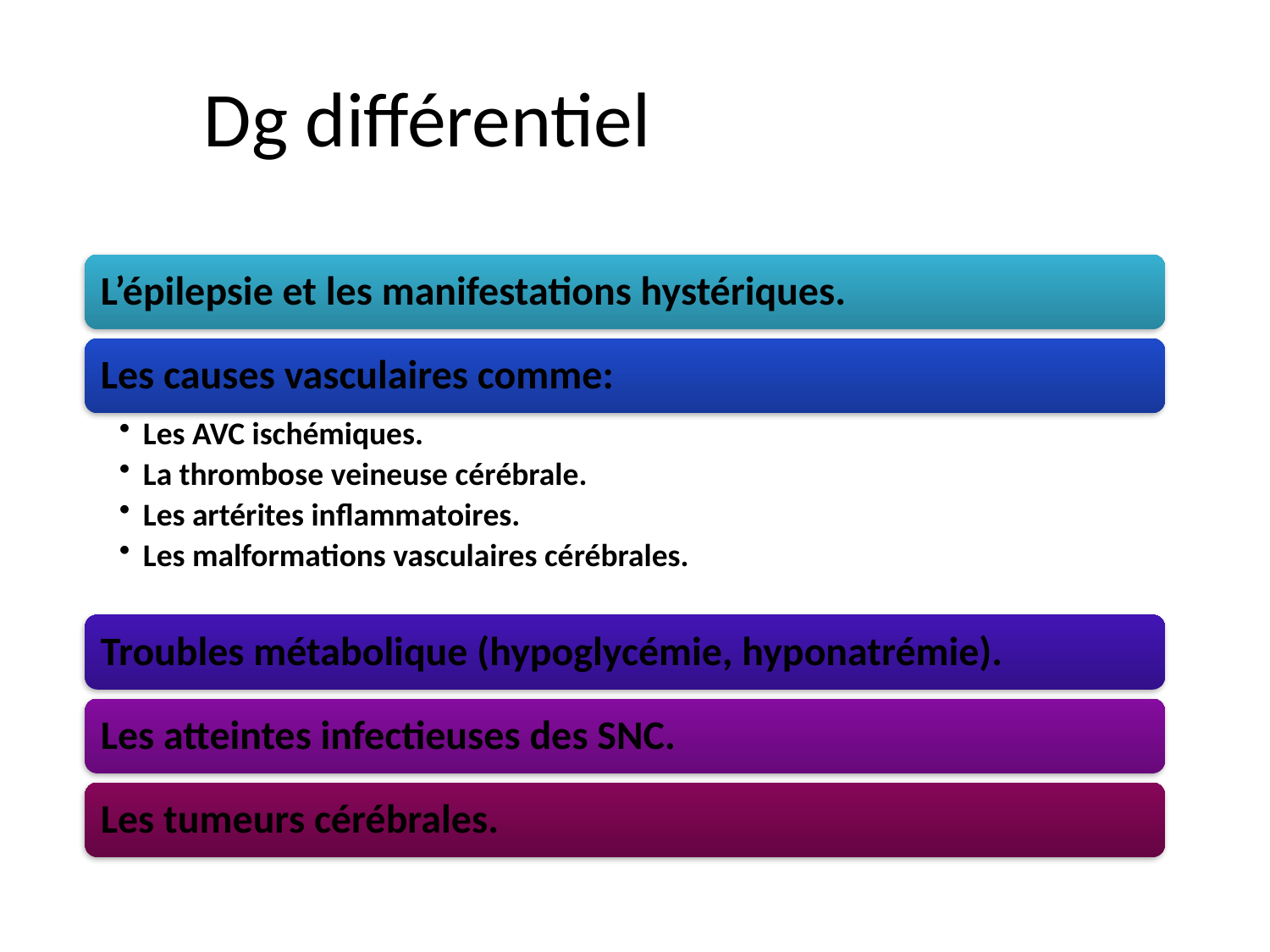

# Dg différentiel
L’épilepsie et les manifestations hystériques.
Les causes vasculaires comme:
Les AVC ischémiques.
La thrombose veineuse cérébrale.
Les artérites inflammatoires.
Les malformations vasculaires cérébrales.

Troubles métabolique (hypoglycémie, hyponatrémie).
Les atteintes infectieuses des SNC.
Les tumeurs cérébrales.